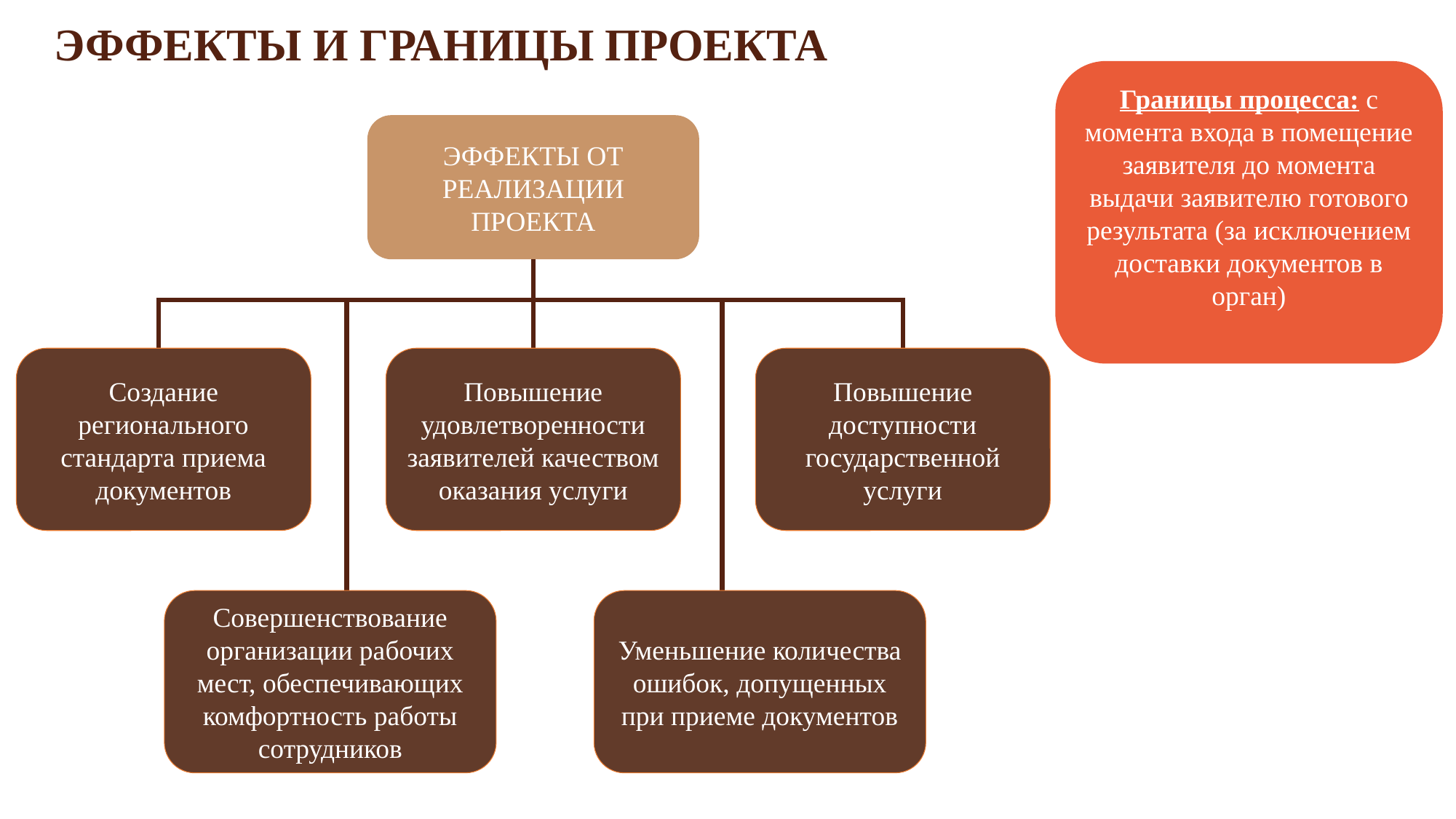

# ЭФФЕКТЫ И ГРАНИЦЫ ПРОЕКТА
Границы процесса: с момента входа в помещение заявителя до момента выдачи заявителю готового результата (за исключением доставки документов в орган)

ЭФФЕКТЫ ОТ РЕАЛИЗАЦИИ ПРОЕКТА
Создание регионального стандарта приема документов
Повышение удовлетворенности заявителей качеством оказания услуги
Повышение доступности государственной услуги
Совершенствование организации рабочих мест, обеспечивающих комфортность работы сотрудников
Уменьшение количества ошибок, допущенных при приеме документов